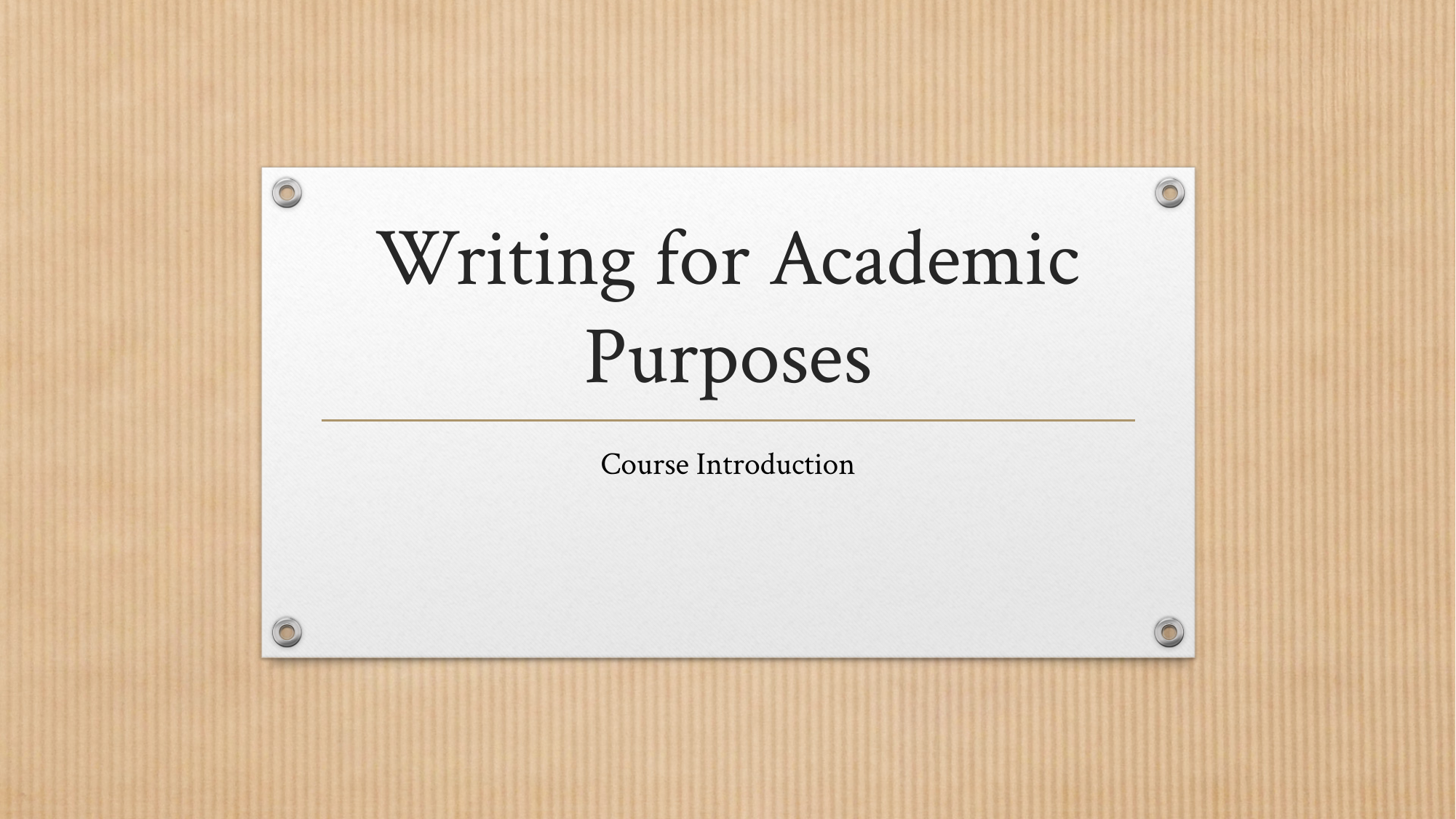

# Writing for Academic Purposes
Course Introduction